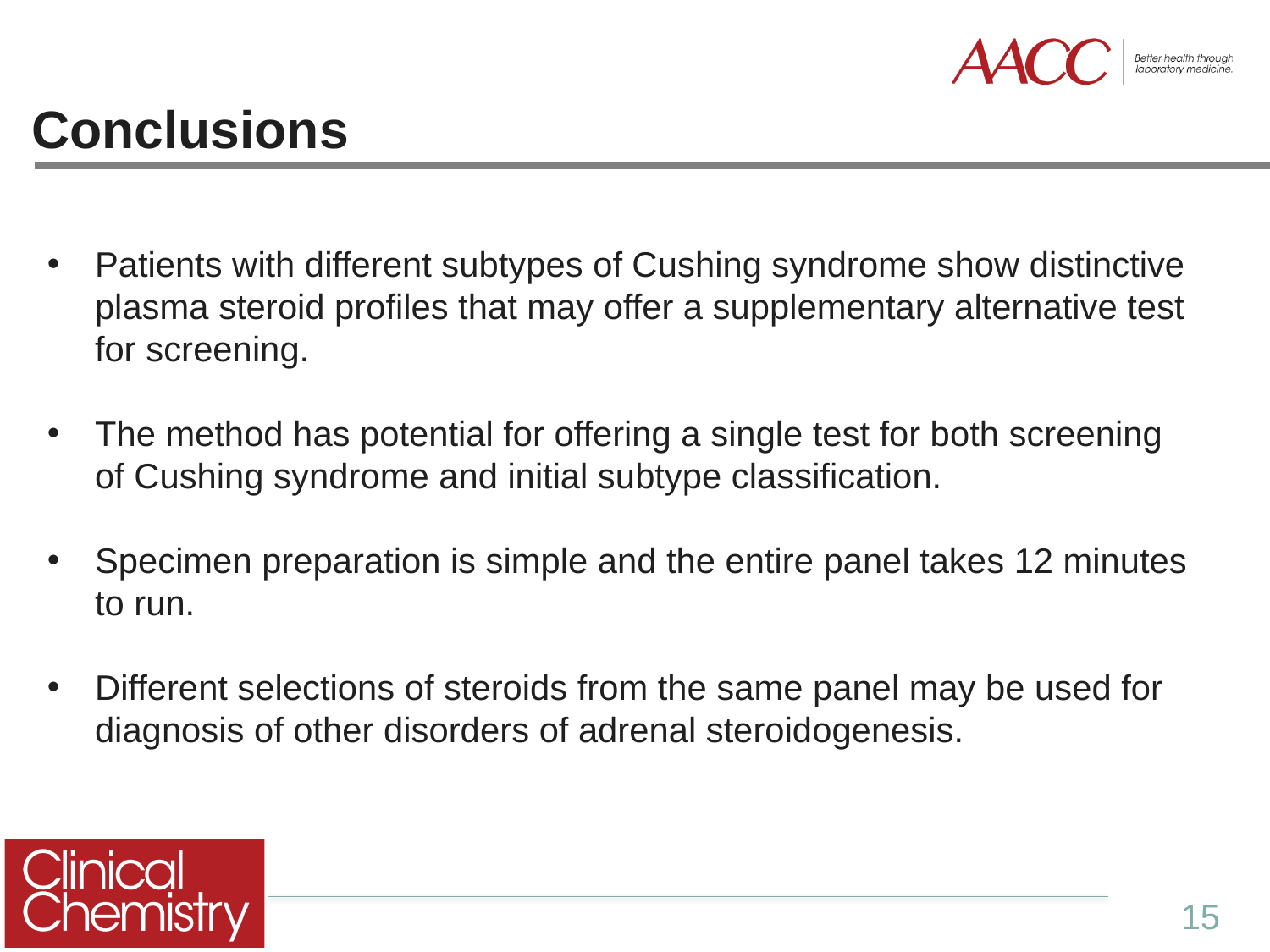

Conclusions
Patients with different subtypes of Cushing syndrome show distinctive plasma steroid profiles that may offer a supplementary alternative test for screening.

The method has potential for offering a single test for both screening of Cushing syndrome and initial subtype classification.

Specimen preparation is simple and the entire panel takes 12 minutes to run.

Different selections of steroids from the same panel may be used for diagnosis of other disorders of adrenal steroidogenesis.

15